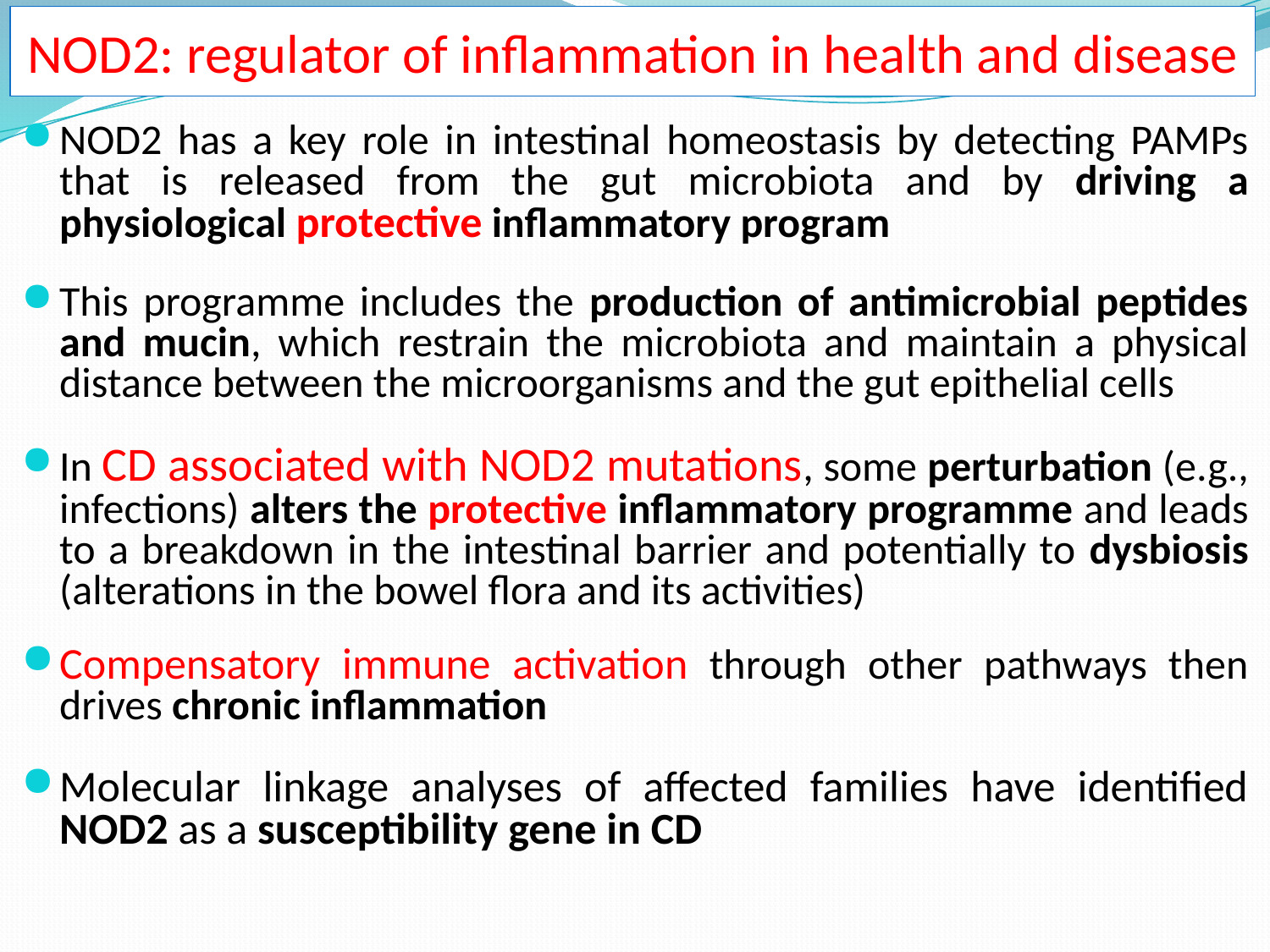

# NOD2: regulator of inflammation in health and disease
NOD2 has a key role in intestinal homeostasis by detecting PAMPs that is released from the gut microbiota and by driving a physiological protective inflammatory program

This programme includes the production of antimicrobial peptides and mucin, which restrain the microbiota and maintain a physical distance between the microorganisms and the gut epithelial cells

In CD associated with NOD2 mutations, some perturbation (e.g., infections) alters the protective inflammatory programme and leads to a breakdown in the intestinal barrier and potentially to dysbiosis (alterations in the bowel flora and its activities)

Compensatory immune activation through other pathways then drives chronic inflammation

Molecular linkage analyses of affected families have identified NOD2 as a susceptibility gene in CD